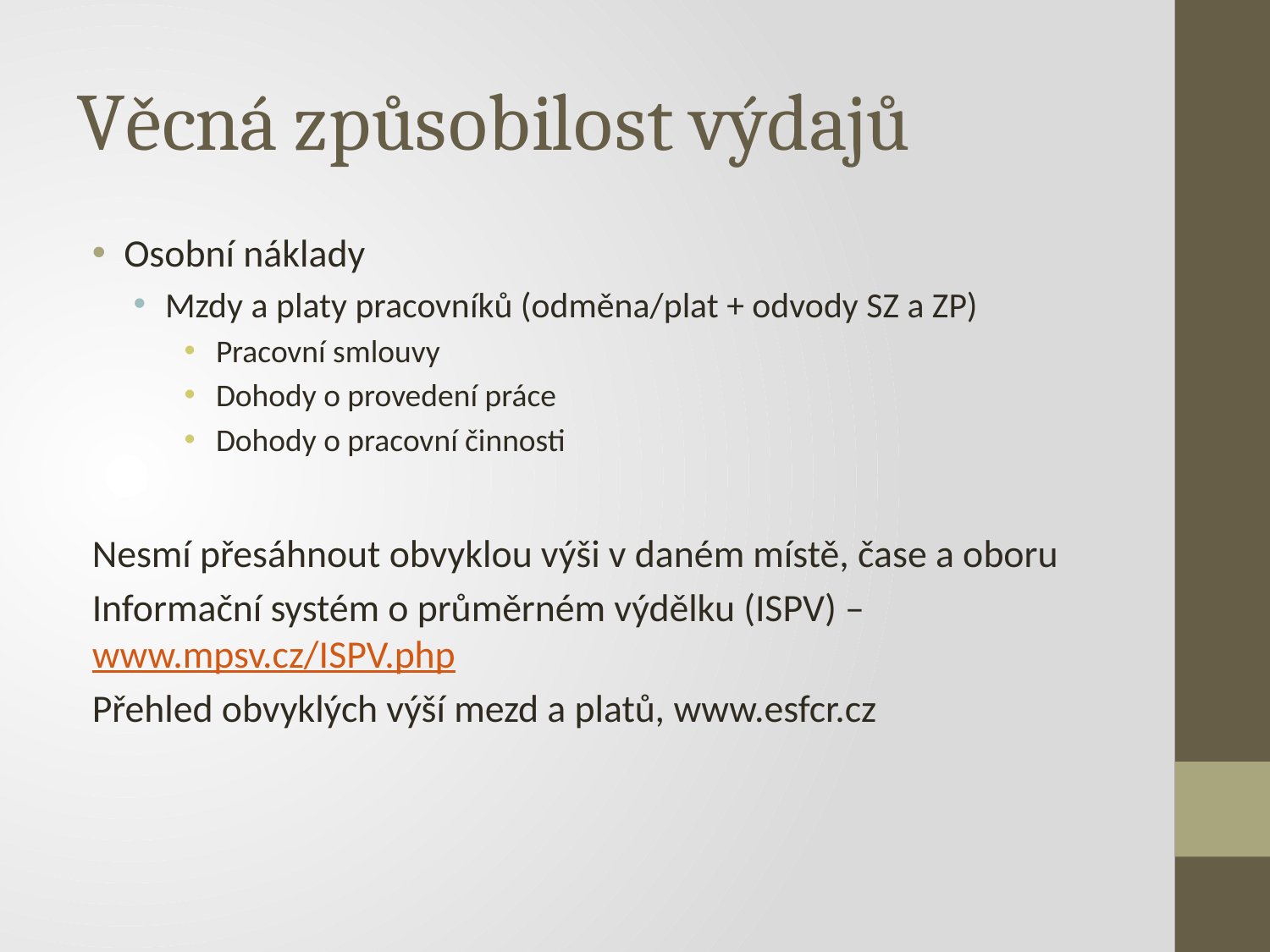

# Věcná způsobilost výdajů
Osobní náklady
Mzdy a platy pracovníků (odměna/plat + odvody SZ a ZP)
Pracovní smlouvy
Dohody o provedení práce
Dohody o pracovní činnosti

Nesmí přesáhnout obvyklou výši v daném místě, čase a oboru
Informační systém o průměrném výdělku (ISPV) – www.mpsv.cz/ISPV.php
Přehled obvyklých výší mezd a platů, www.esfcr.cz